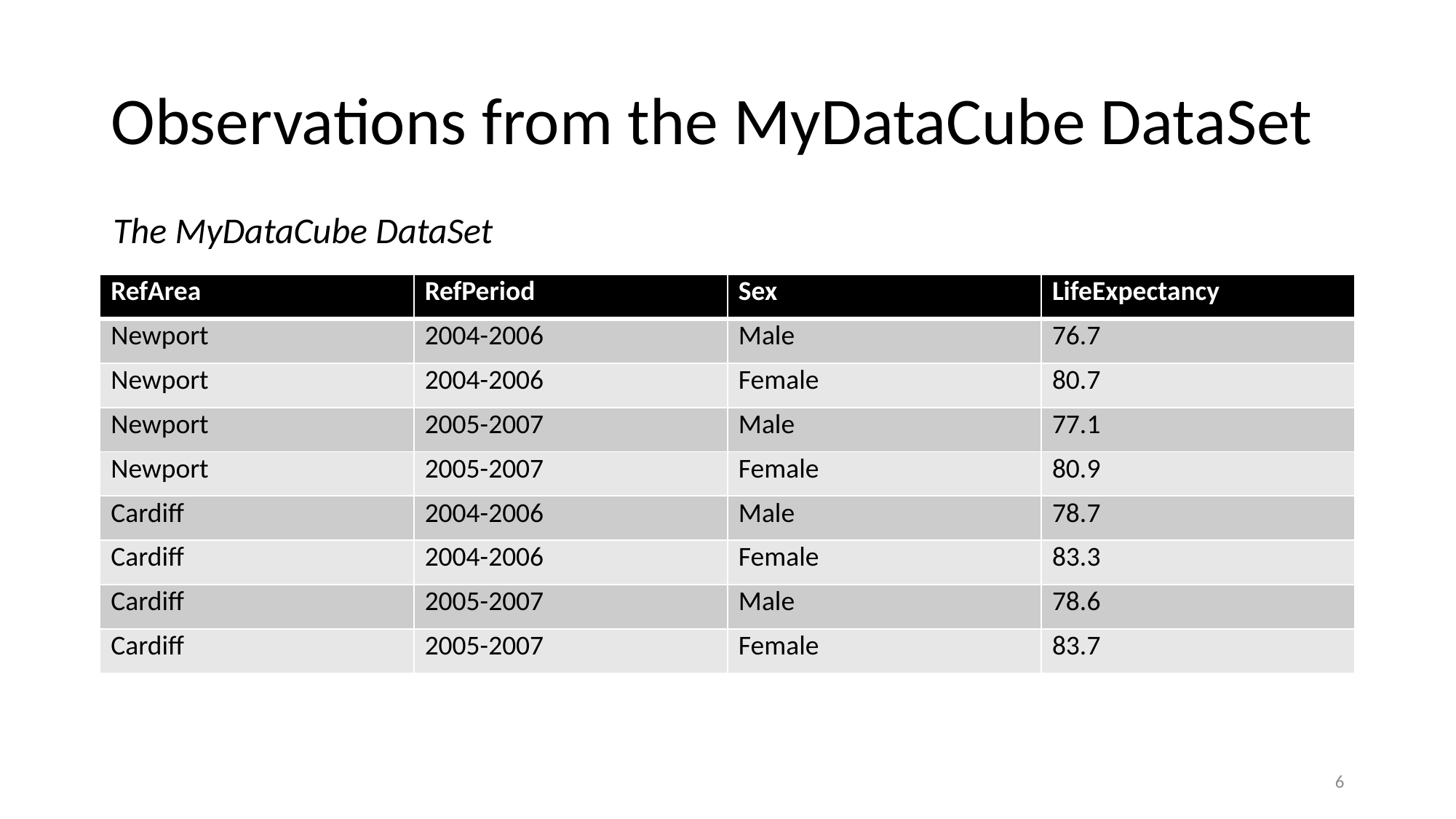

# Observations from the MyDataCube DataSet
The MyDataCube DataSet
| RefArea | RefPeriod | Sex | LifeExpectancy |
| --- | --- | --- | --- |
| Newport | 2004-2006 | Male | 76.7 |
| Newport | 2004-2006 | Female | 80.7 |
| Newport | 2005-2007 | Male | 77.1 |
| Newport | 2005-2007 | Female | 80.9 |
| Cardiff | 2004-2006 | Male | 78.7 |
| Cardiff | 2004-2006 | Female | 83.3 |
| Cardiff | 2005-2007 | Male | 78.6 |
| Cardiff | 2005-2007 | Female | 83.7 |
6